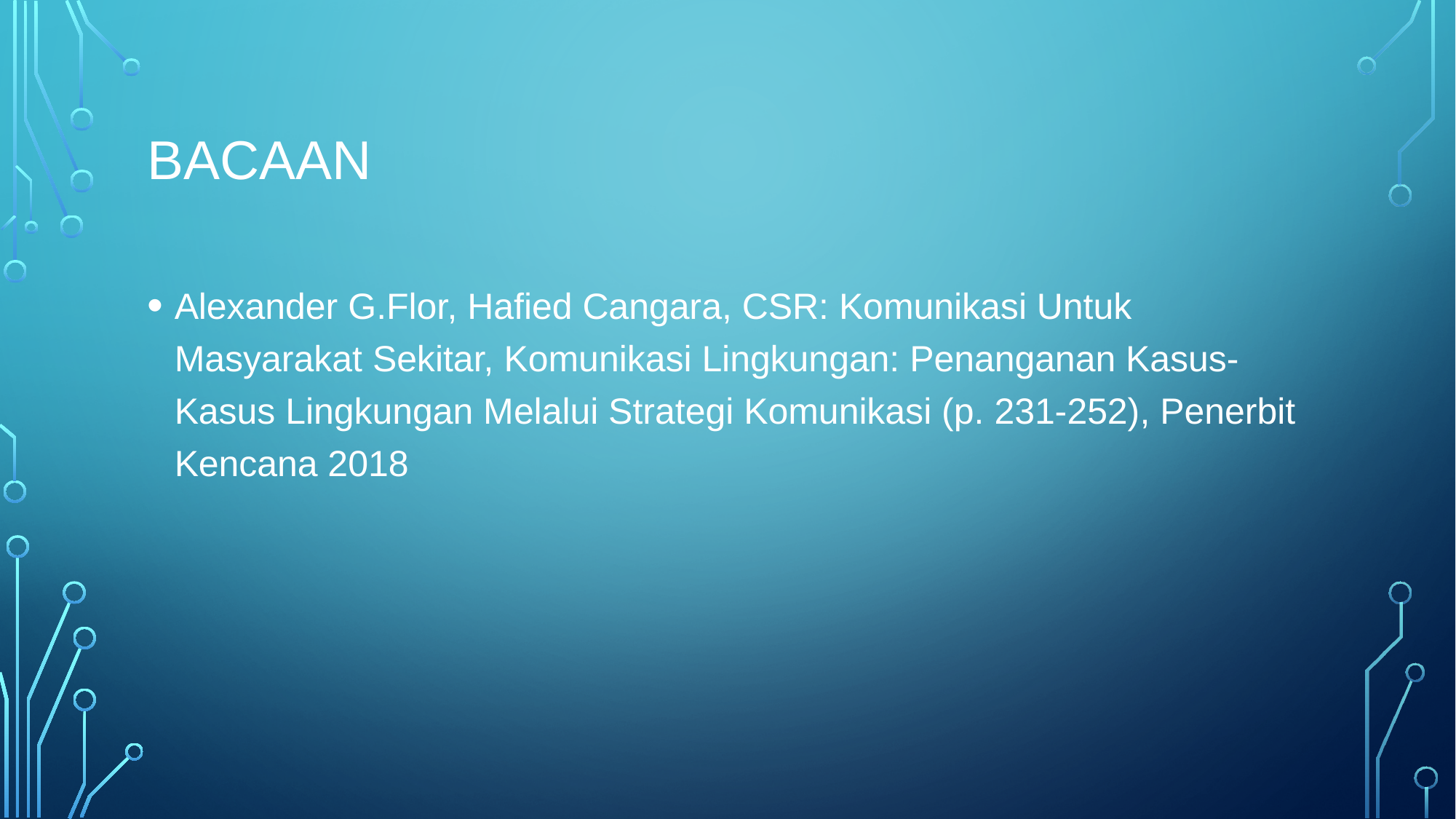

# Bacaan
Alexander G.Flor, Hafied Cangara, CSR: Komunikasi Untuk Masyarakat Sekitar, Komunikasi Lingkungan: Penanganan Kasus-Kasus Lingkungan Melalui Strategi Komunikasi (p. 231-252), Penerbit Kencana 2018